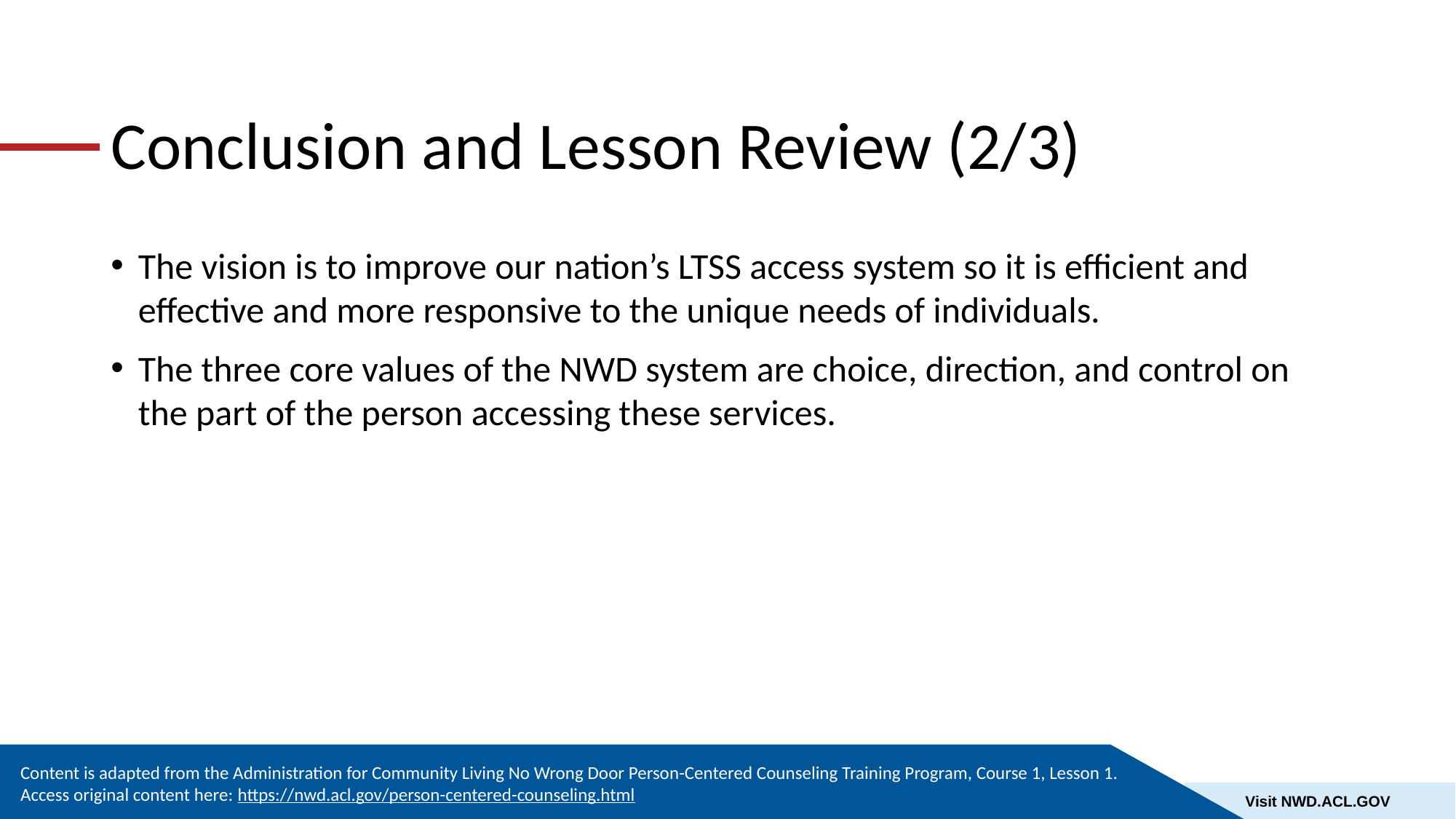

# Conclusion and Lesson Review (2/3)
The vision is to improve our nation’s LTSS access system so it is efficient and effective and more responsive to the unique needs of individuals.
The three core values of the NWD system are choice, direction, and control on the part of the person accessing these services.